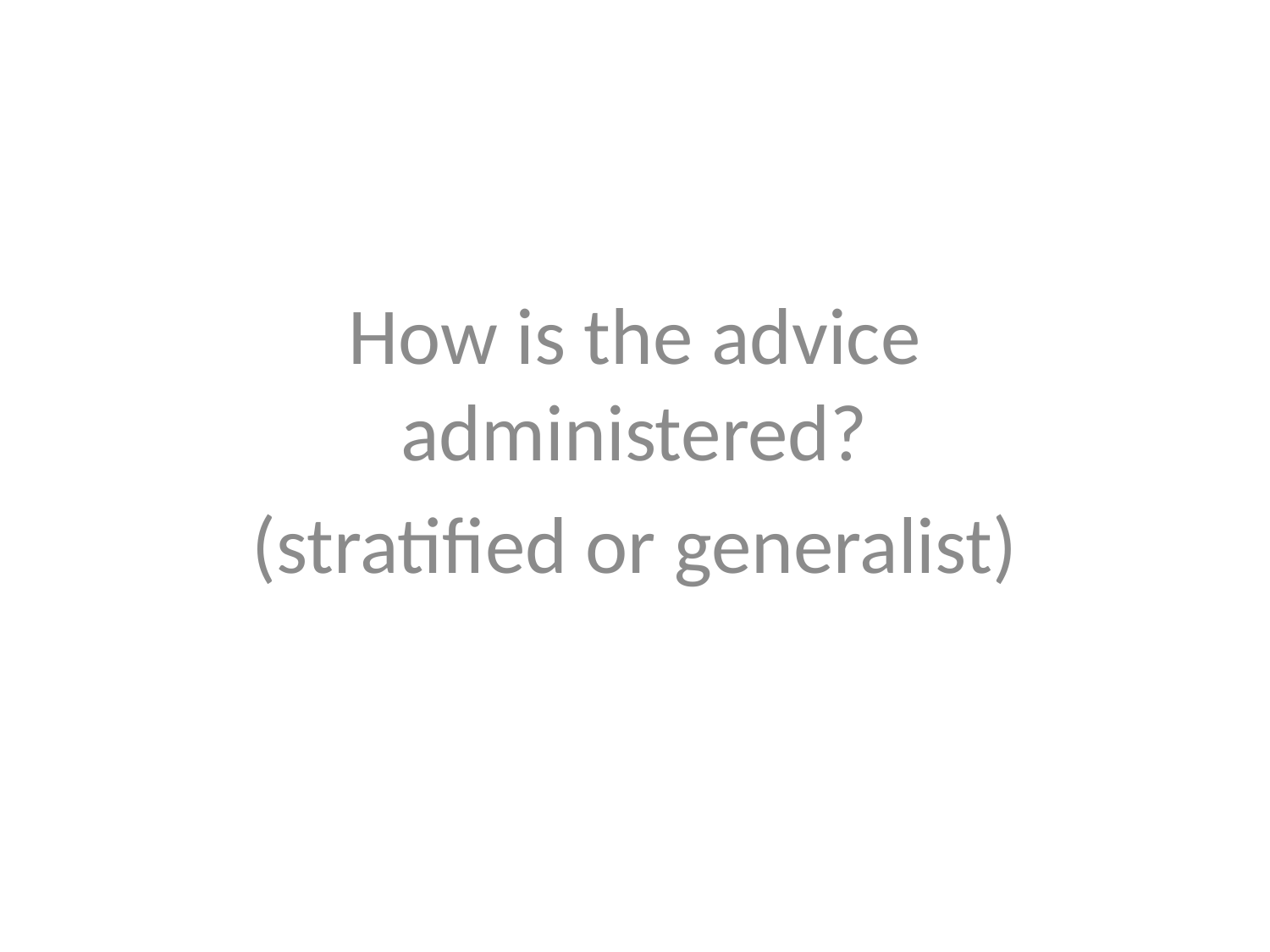

How is the advice administered?
(stratified or generalist)